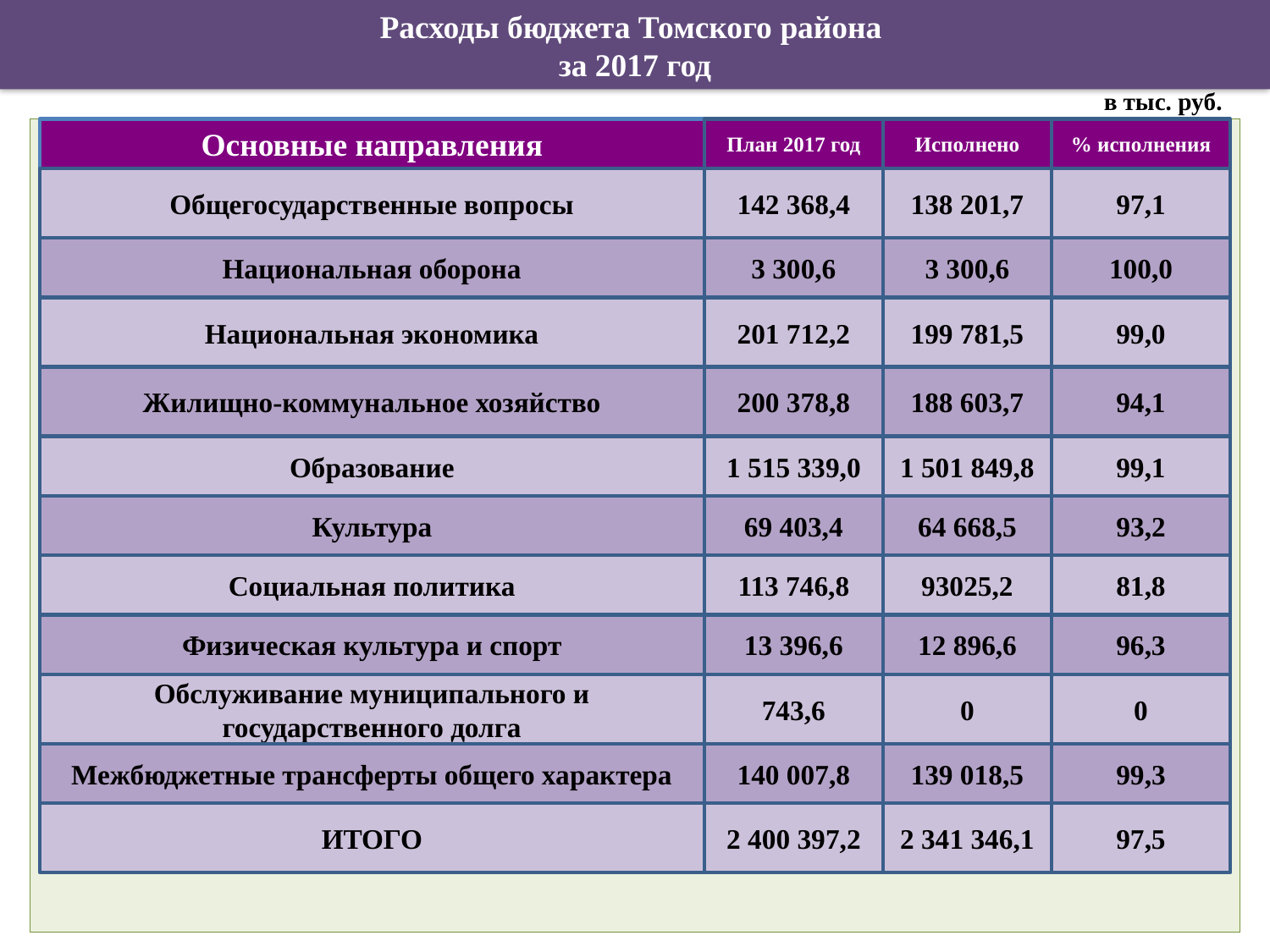

# Расходы бюджета Томского района за 2017 год
в тыс. руб.

Основные направления
План 2017 год
Исполнено
% исполнения
Общегосударственные вопросы
142 368,4
138 201,7
97,1
Национальная оборона
3 300,6
3 300,6
100,0
Национальная экономика
201 712,2
199 781,5
99,0
Жилищно-коммунальное хозяйство
200 378,8
188 603,7
94,1
Образование
1 515 339,0
1 501 849,8
99,1
Культура
69 403,4
64 668,5
93,2
Социальная политика
113 746,8
93025,2
81,8
Физическая культура и спорт
13 396,6
12 896,6
96,3
Обслуживание муниципального и государственного долга
743,6
0
0
Межбюджетные трансферты общего характера
140 007,8
139 018,5
99,3
ИТОГО
2 400 397,2
2 341 346,1
97,5